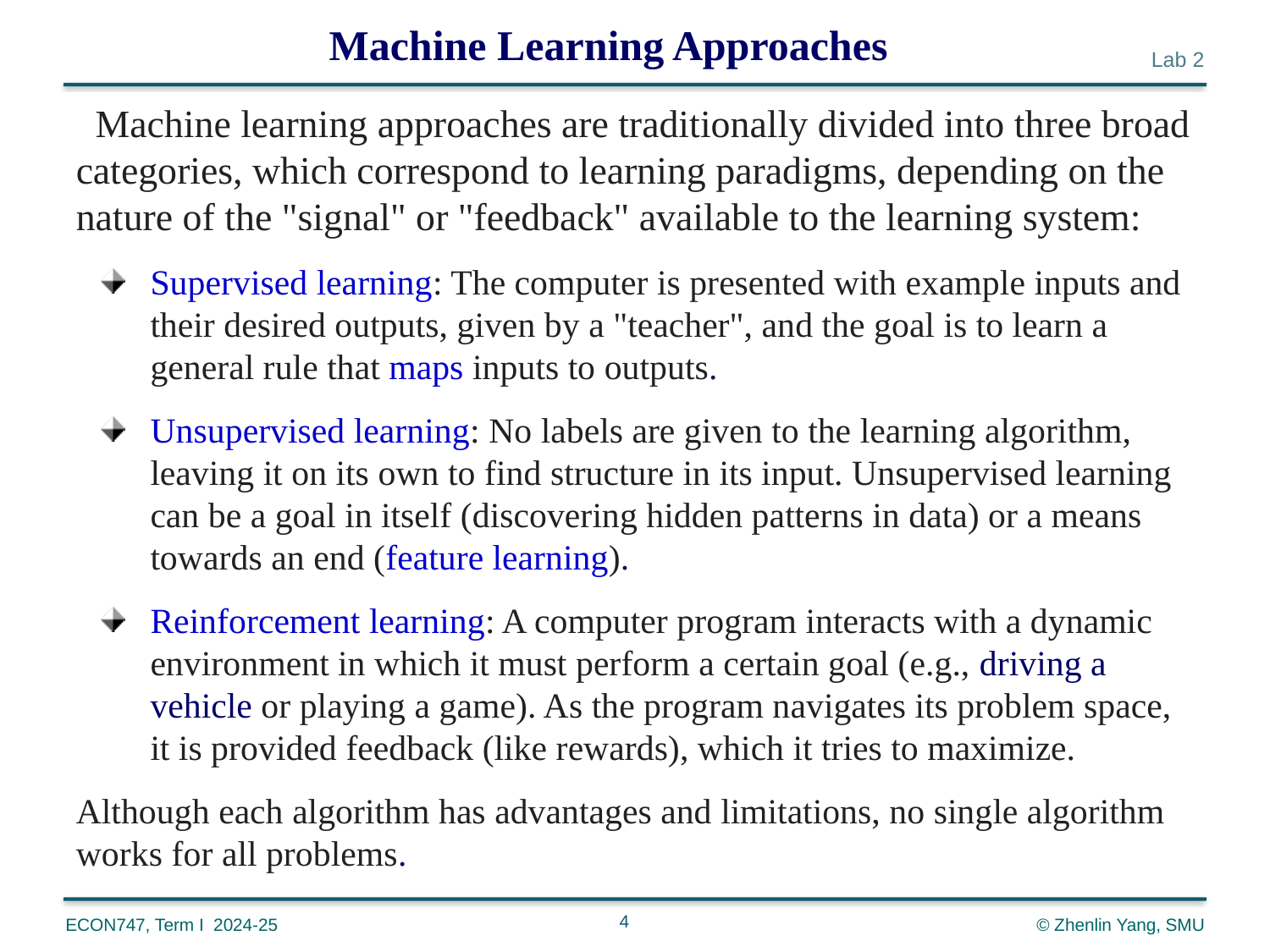

Machine Learning Approaches
  Machine learning approaches are traditionally divided into three broad categories, which correspond to learning paradigms, depending on the nature of the "signal" or "feedback" available to the learning system:
Supervised learning: The computer is presented with example inputs and their desired outputs, given by a "teacher", and the goal is to learn a general rule that maps inputs to outputs.
Unsupervised learning: No labels are given to the learning algorithm, leaving it on its own to find structure in its input. Unsupervised learning can be a goal in itself (discovering hidden patterns in data) or a means towards an end (feature learning).
Reinforcement learning: A computer program interacts with a dynamic environment in which it must perform a certain goal (e.g., driving a vehicle or playing a game). As the program navigates its problem space, it is provided feedback (like rewards), which it tries to maximize.
Although each algorithm has advantages and limitations, no single algorithm works for all problems.
4